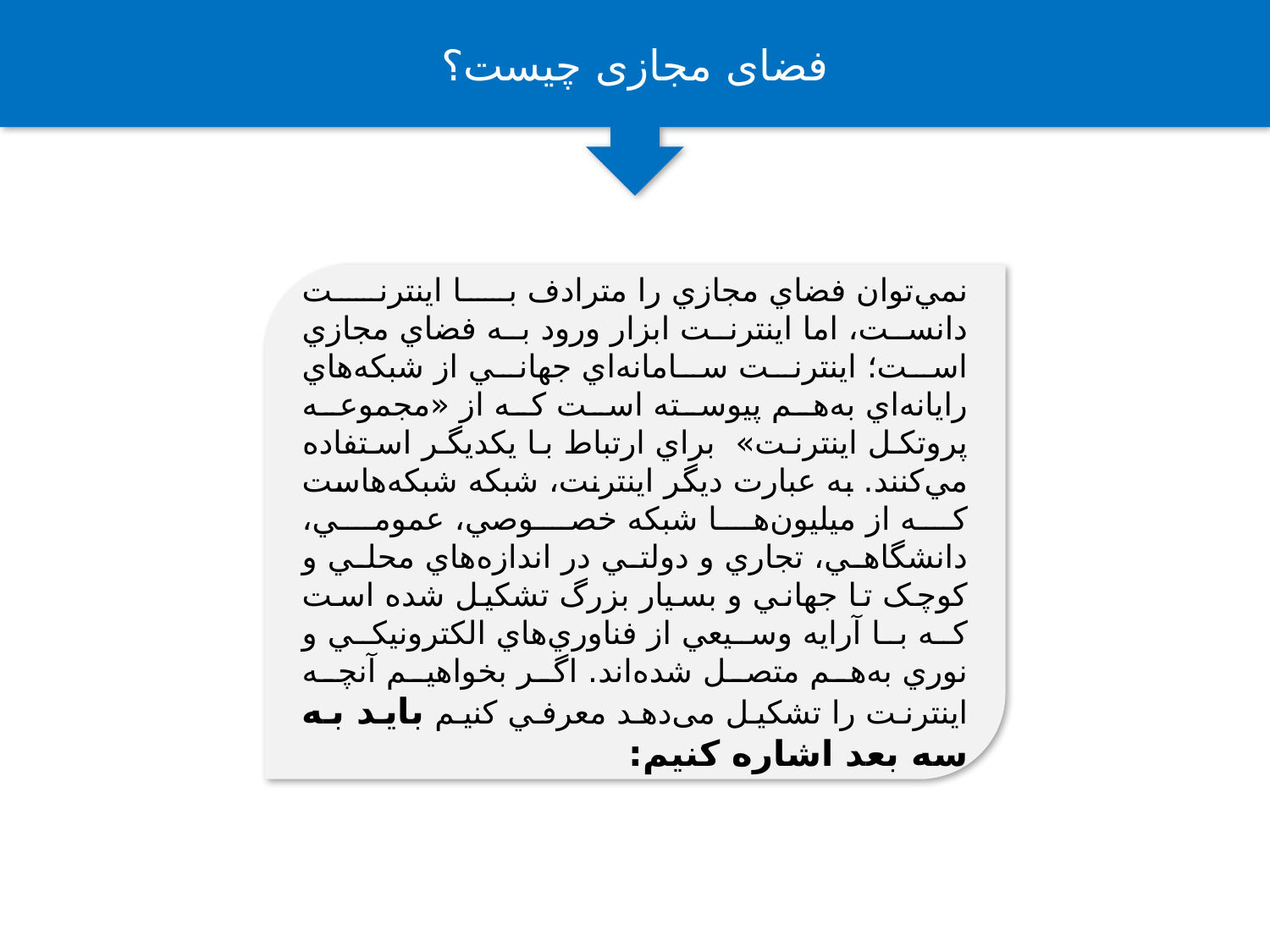

فضای مجازی چیست؟
نمي‌توان فضاي مجازي را مترادف با ‌اينترنت دانست، اما‌ اينترنت ابزار ورود به فضاي مجازي است؛ اينترنت سامانه‌اي جهاني از شبکه‌هاي رايانه‌اي به‌هم پيوسته است که از «مجموعه پروتکل اينترنت»  براي ارتباط با يکديگر استفاده مي‌کنند. به عبارت ديگر اينترنت، شبکه‌ شبکه‌هاست که از ميليون‌ها شبکه‌ خصوصي، عمومي، دانشگاهي، تجاري و دولتي در اندازه‌هاي محلي و کوچک تا جهاني و بسيار بزرگ تشکيل شده است که با آرايه‌ وسيعي از فناوري‌هاي الکترونيکي و نوري به‌هم متصل شده‌اند. اگر بخواهيم آنچه اينترنت را تشکيل می‌دهد معرفي کنيم بايد به سه بعد اشاره ‌کنیم: